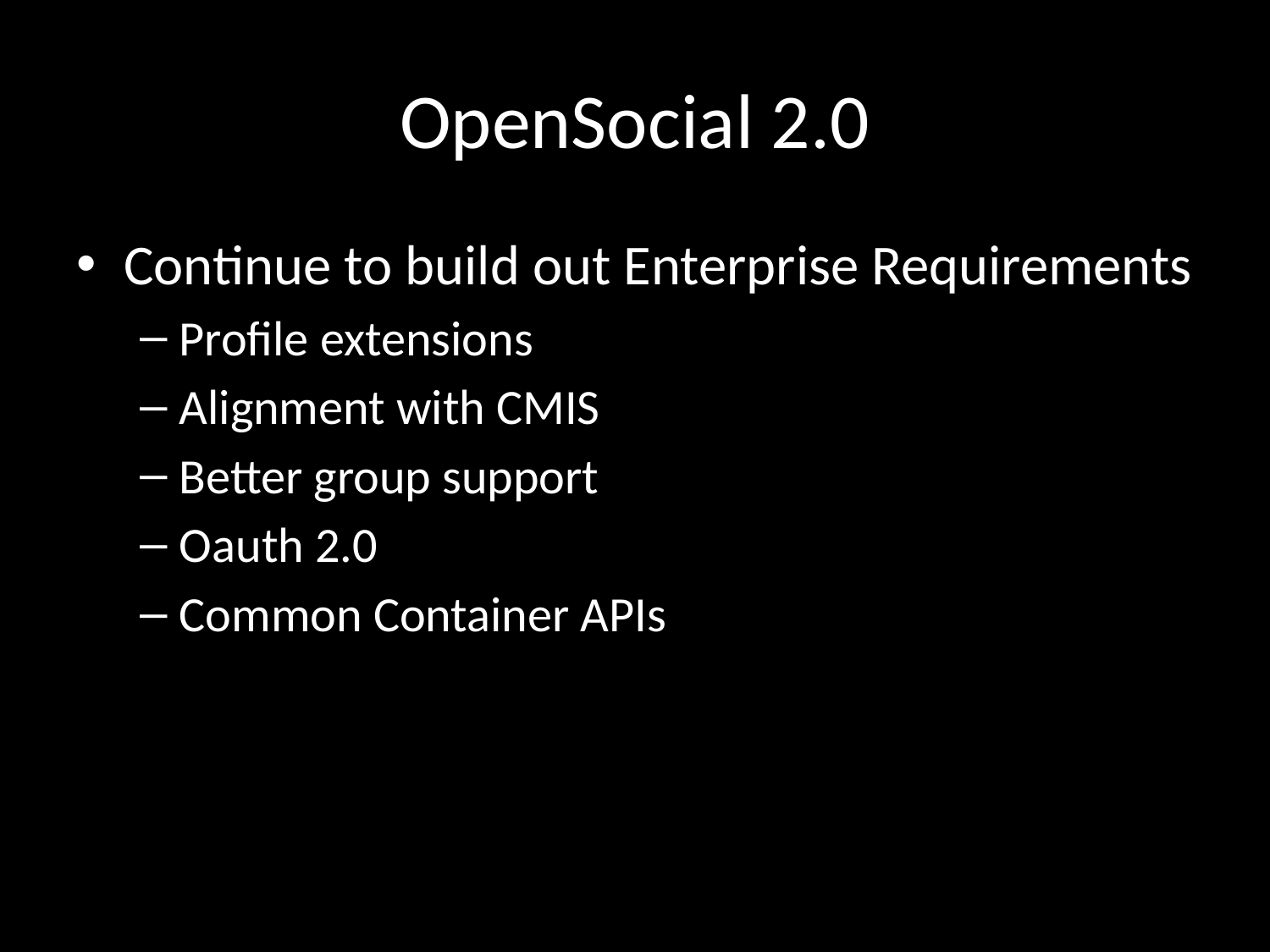

# OpenSocial 2.0
Continue to build out Enterprise Requirements
Profile extensions
Alignment with CMIS
Better group support
Oauth 2.0
Common Container APIs